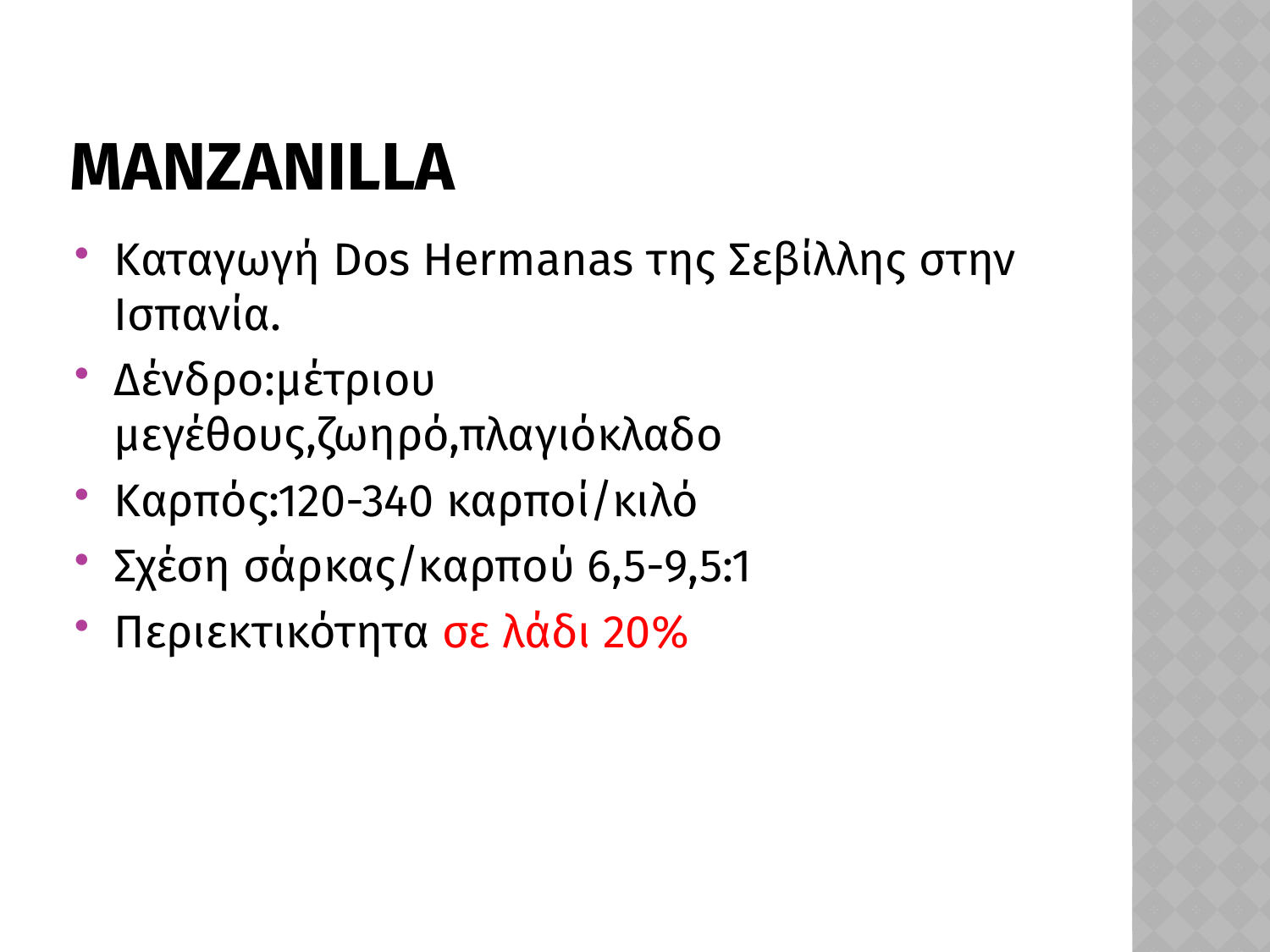

# μαnzanilla
Καταγωγή Dos Hermanas της Σεβίλλης στην Ισπανία.
Δένδρο:μέτριου μεγέθους,ζωηρό,πλαγιόκλαδο
Καρπός:120-340 καρποί/κιλό
Σχέση σάρκας/καρπού 6,5-9,5:1
Περιεκτικότητα σε λάδι 20%